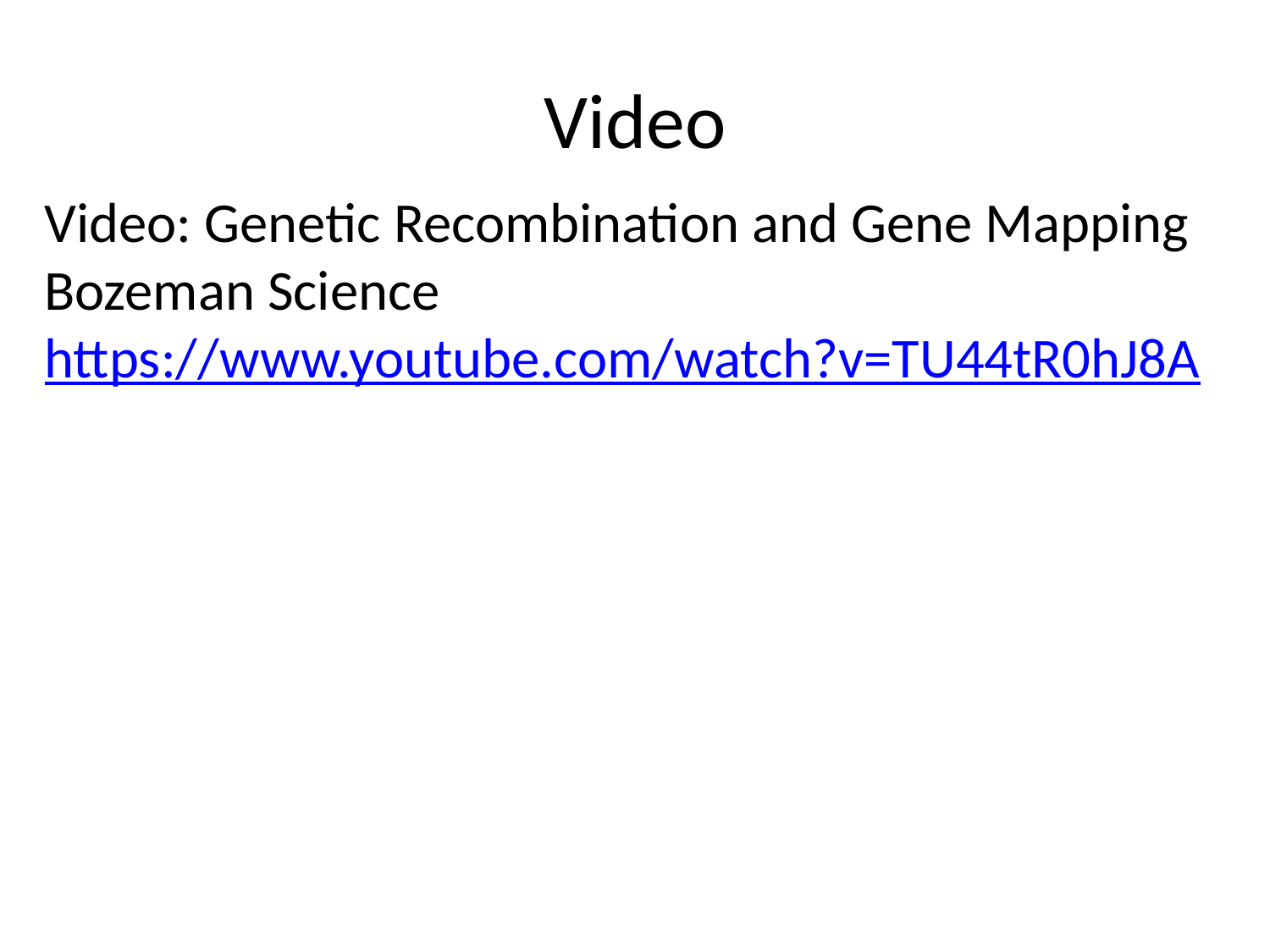

# Video
Video: Genetic Recombination and Gene Mapping Bozeman Science https://www.youtube.com/watch?v=TU44tR0hJ8A